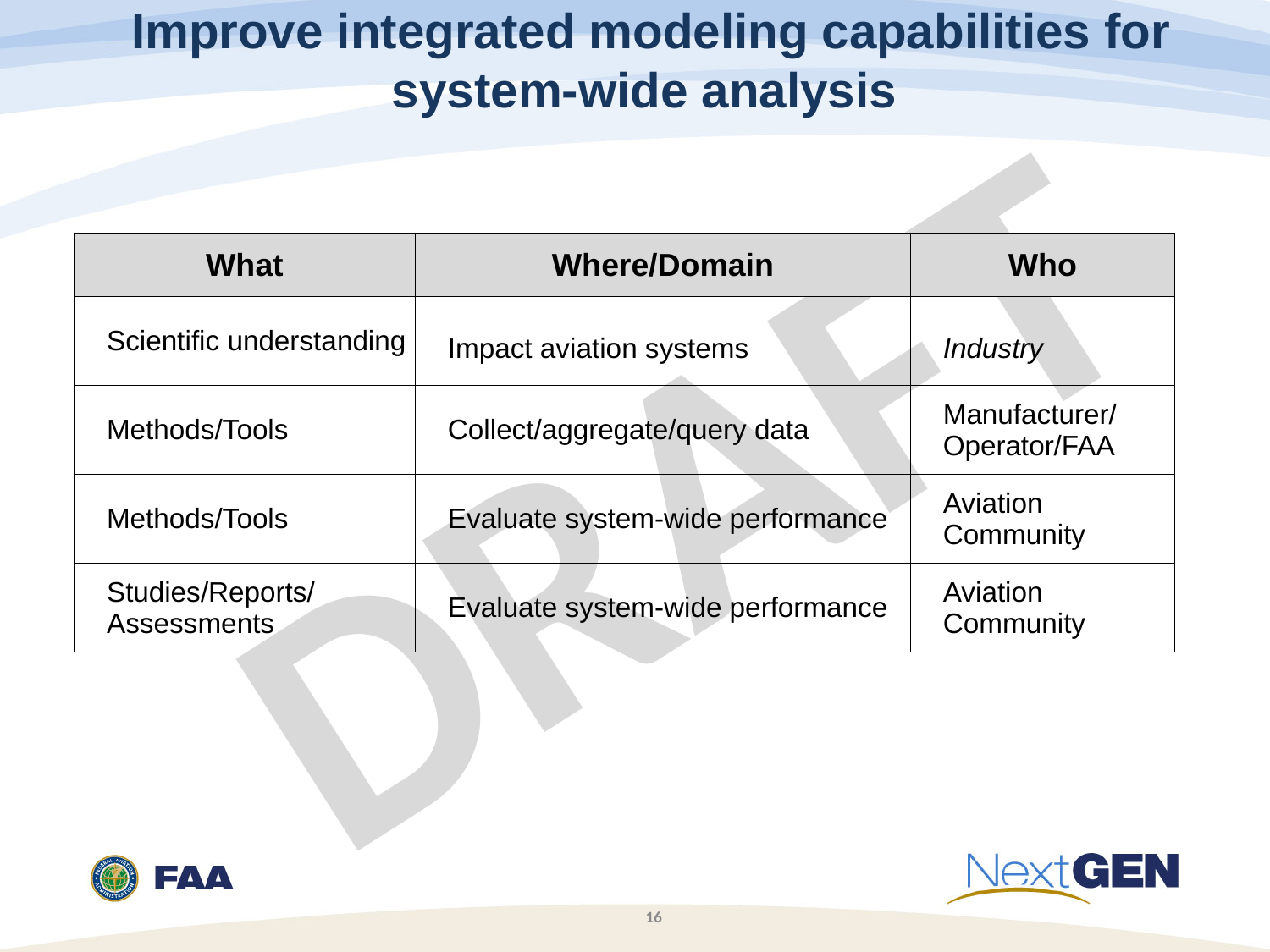

# Improve integrated modeling capabilities for system-wide analysis
| What | Where/Domain | Who |
| --- | --- | --- |
| Scientific understanding | Impact aviation systems | Industry |
| Methods/Tools | Collect/aggregate/query data | Manufacturer/ Operator/FAA |
| Methods/Tools | Evaluate system-wide performance | Aviation Community |
| Studies/Reports/ Assessments | Evaluate system-wide performance | Aviation Community |
DRAFT
16